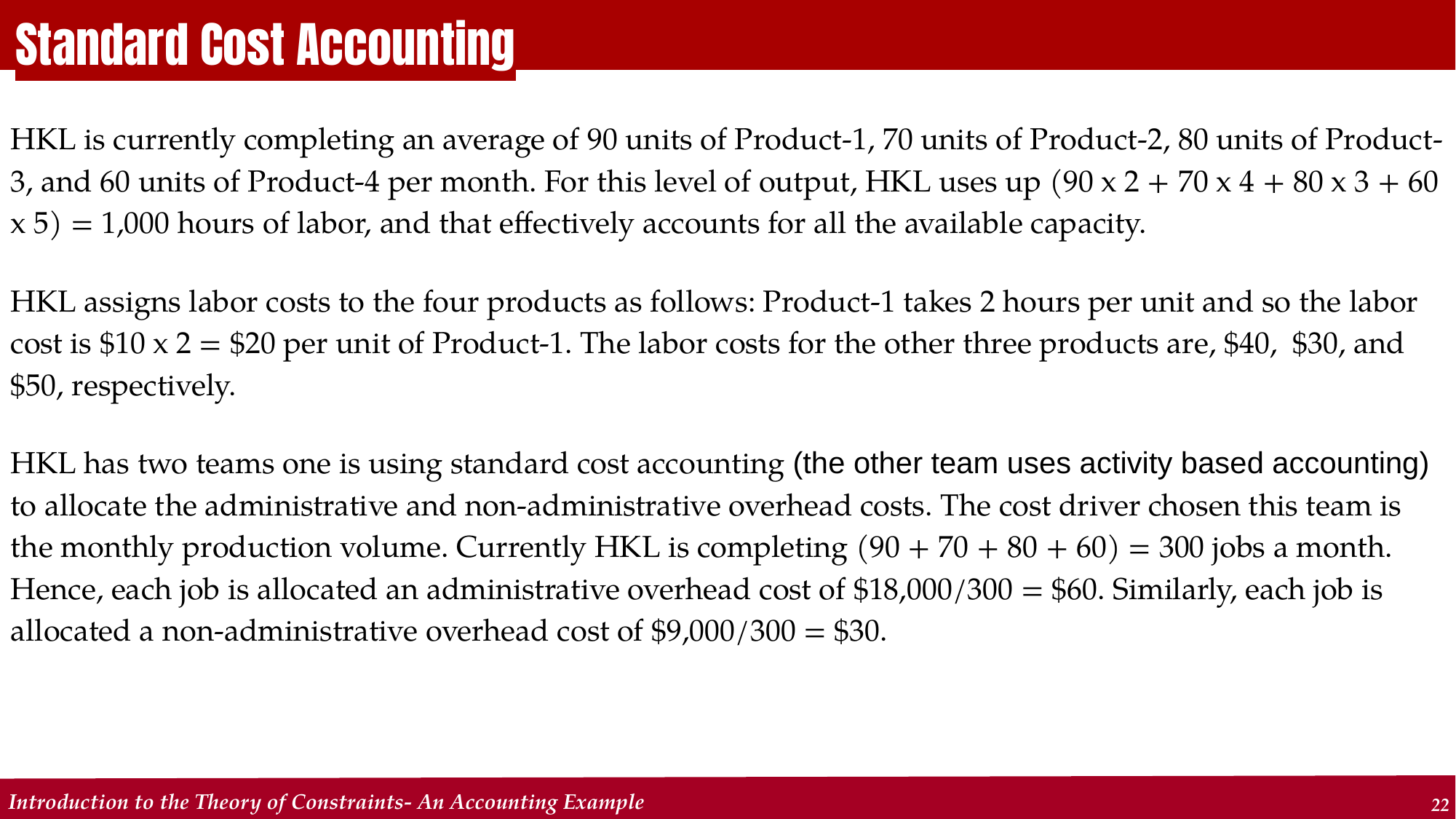

# Standard Cost Accounting
HKL is currently completing an average of 90 units of Product-1, 70 units of Product-2, 80 units of Product-3, and 60 units of Product-4 per month. For this level of output, HKL uses up (90 x 2 + 70 x 4 + 80 x 3 + 60 x 5) = 1,000 hours of labor, and that effectively accounts for all the available capacity.
HKL assigns labor costs to the four products as follows: Product-1 takes 2 hours per unit and so the labor cost is $10 x 2 = $20 per unit of Product-1. The labor costs for the other three products are, $40,  $30, and  $50, respectively.
HKL has two teams one is using standard cost accounting (the other team uses activity based accounting) to allocate the administrative and non-administrative overhead costs. The cost driver chosen this team is the monthly production volume. Currently HKL is completing (90 + 70 + 80 + 60) = 300 jobs a month. Hence, each job is allocated an administrative overhead cost of $18,000/300 = $60. Similarly, each job is allocated a non-administrative overhead cost of $9,000/300 = $30.